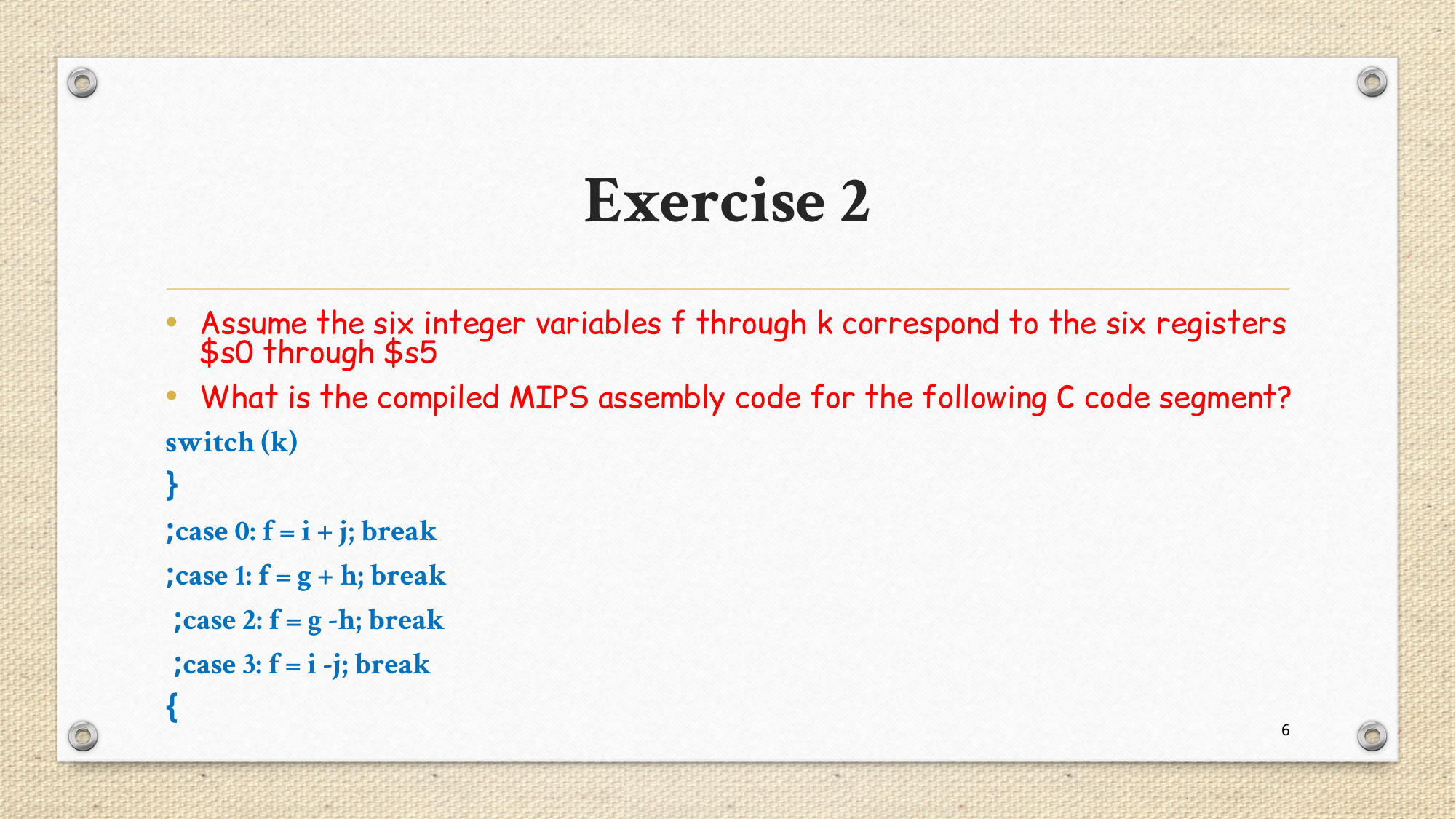

# Exercise 2
Assume the six integer variables f through k correspond to the six registers $s0 through $s5
What is the compiled MIPS assembly code for the following C code segment?
switch (k)
 {
	 case 0: f = i + j; break;
	 case 1: f = g + h; break;
 	case 2: f = g -h; break;
	case 3: f = i -j; break;
}
6